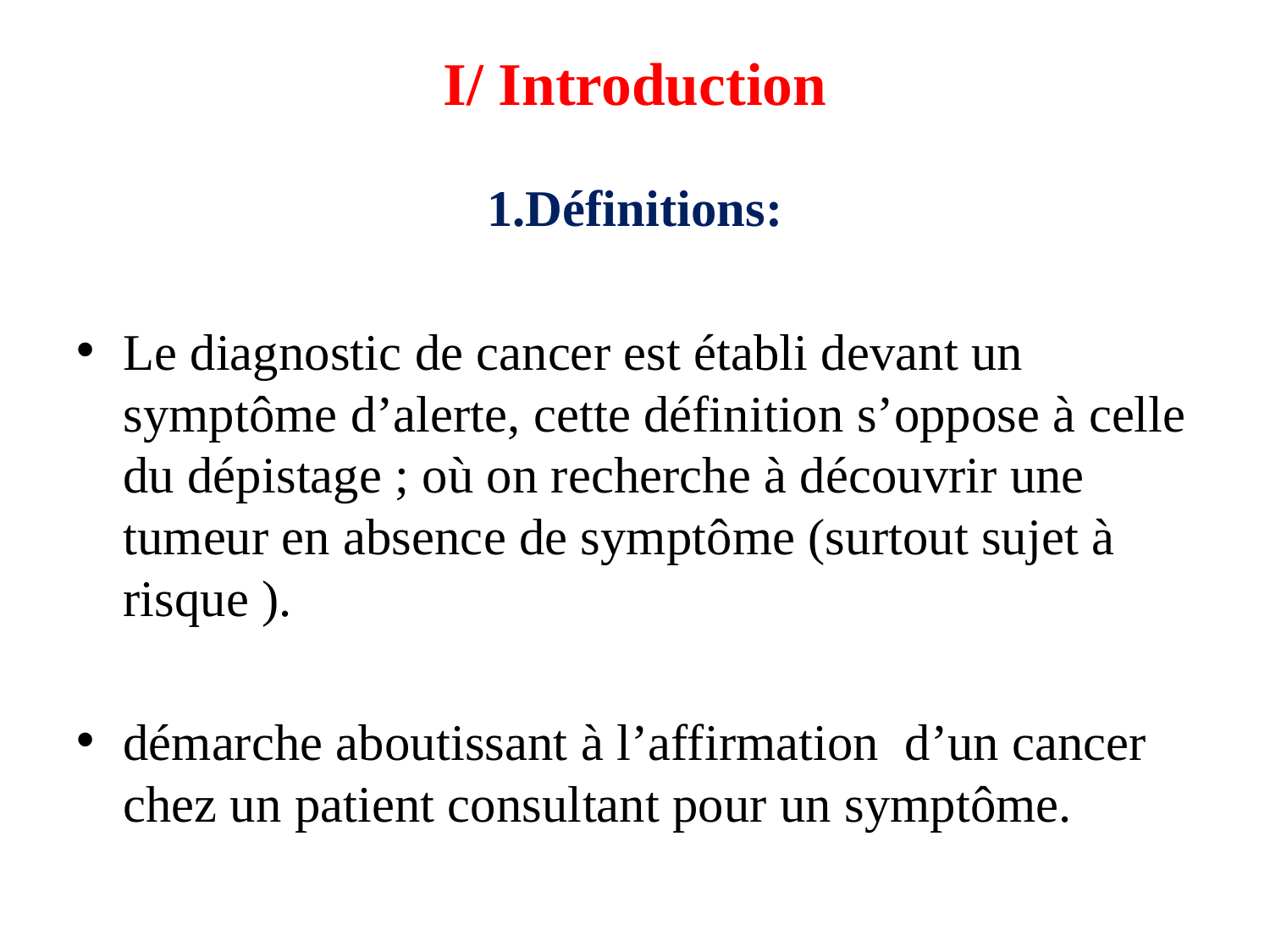

# I/ Introduction
1.Définitions:

Le diagnostic de cancer est établi devant un symptôme d’alerte, cette définition s’oppose à celle du dépistage ; où on recherche à découvrir une tumeur en absence de symptôme (surtout sujet à risque ).

démarche aboutissant à l’affirmation  d’un cancer chez un patient consultant pour un symptôme.